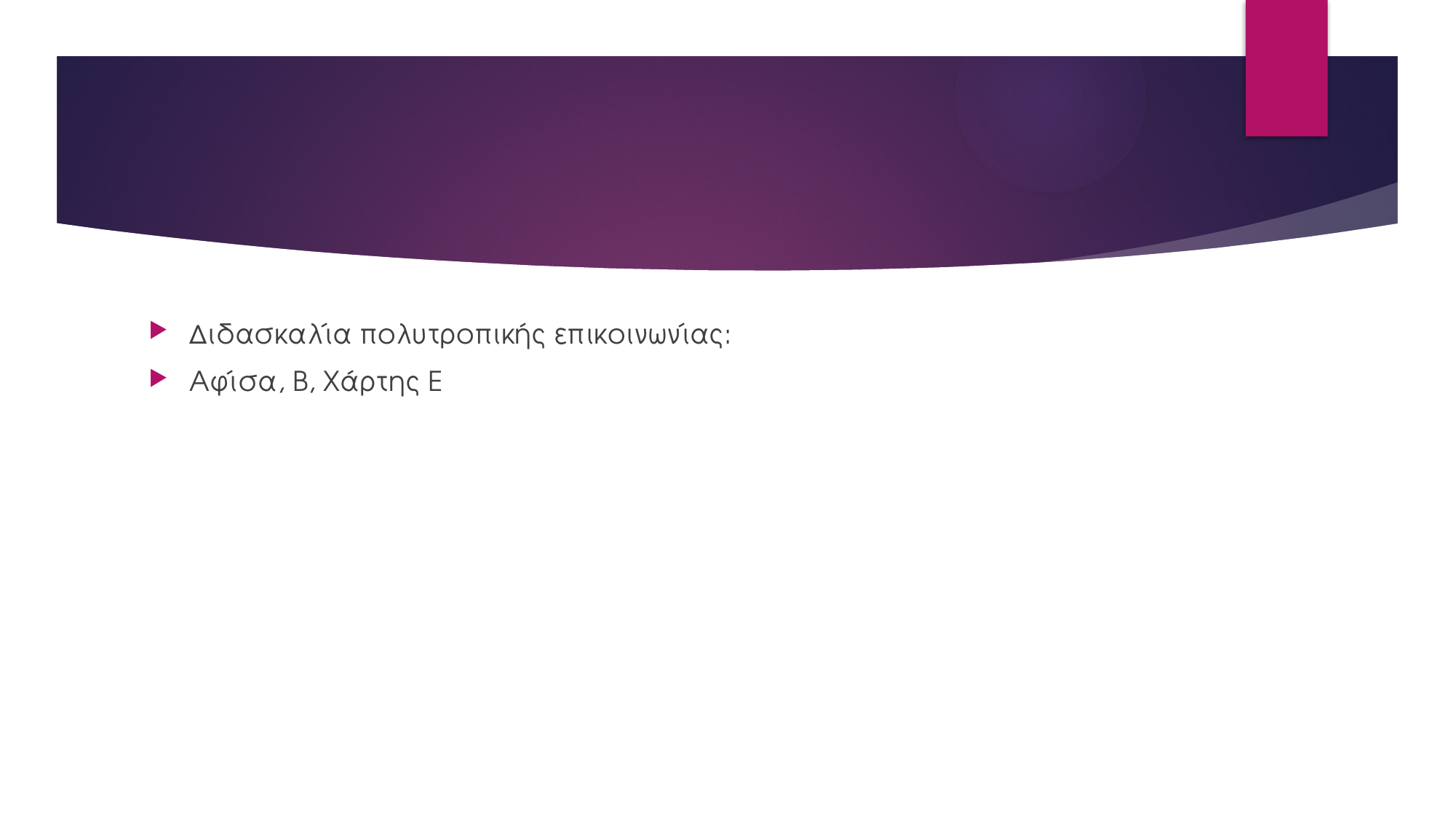

#
Διδασκαλία πολυτροπικής επικοινωνίας:
Αφίσα, Β, Χάρτης Ε